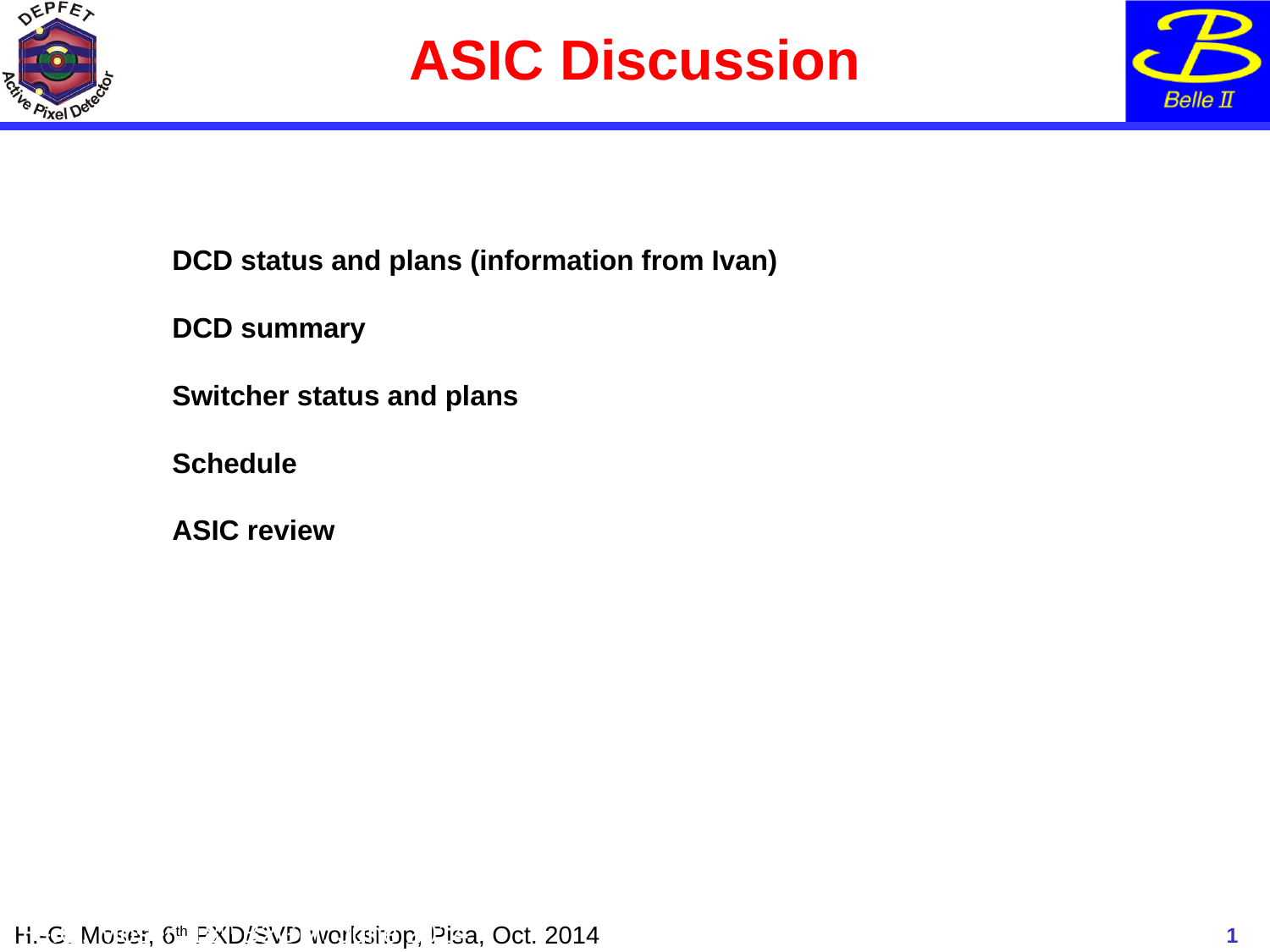

# ASIC Discussion
DCD status and plans (information from Ivan)

DCD summary

Switcher status and plans

Schedule

ASIC review
H-.G. Moser, 18th B2GM, June 2014
1